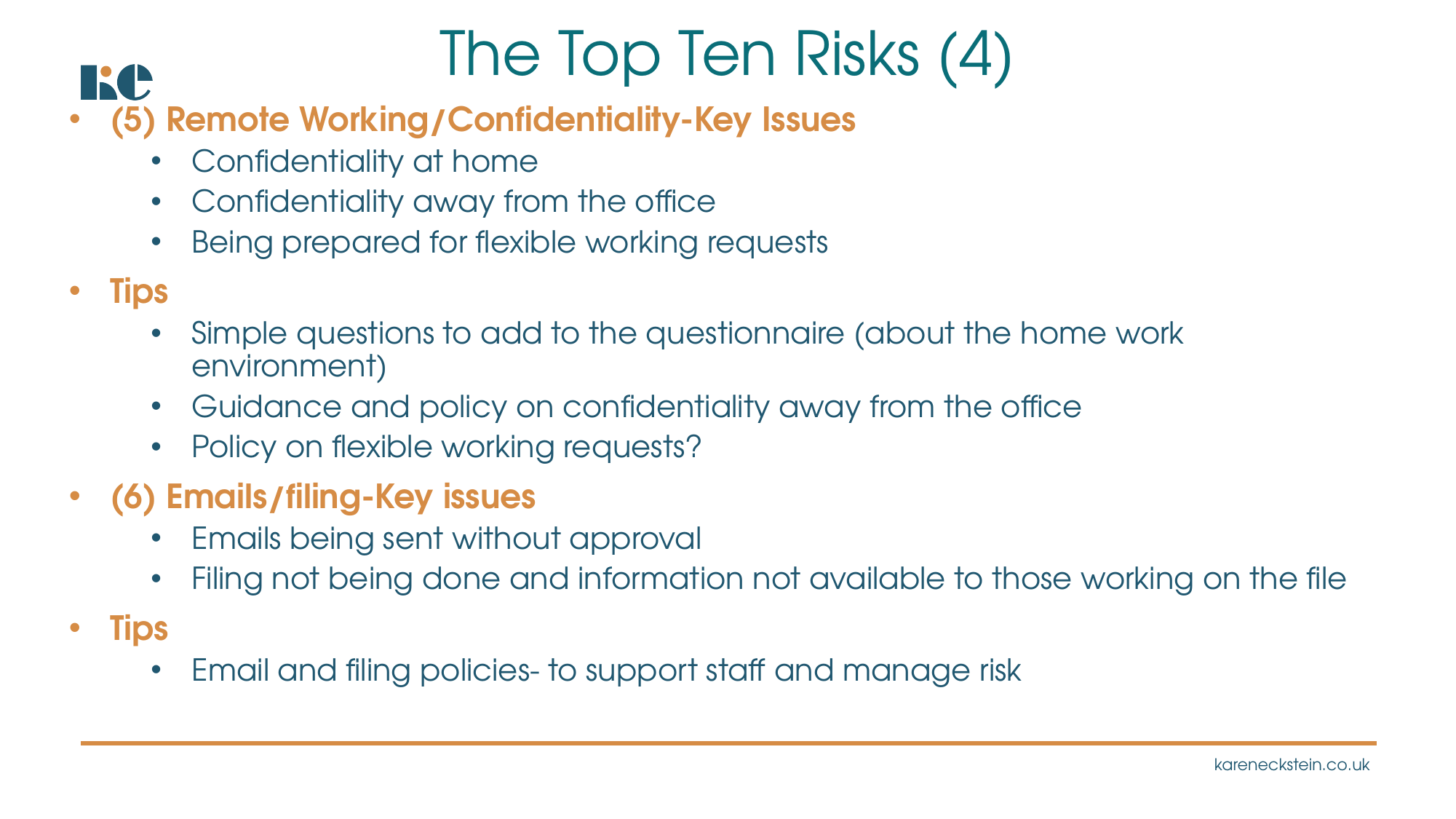

(5) Remote Working/Confidentiality-Key Issues
Confidentiality at home
Confidentiality away from the office
Being prepared for flexible working requests
Tips
Simple questions to add to the questionnaire (about the home work environment)
Guidance and policy on confidentiality away from the office
Policy on flexible working requests?
(6) Emails/filing-Key issues
Emails being sent without approval
Filing not being done and information not available to those working on the file
Tips
Email and filing policies- to support staff and manage risk
The Top Ten Risks (4)